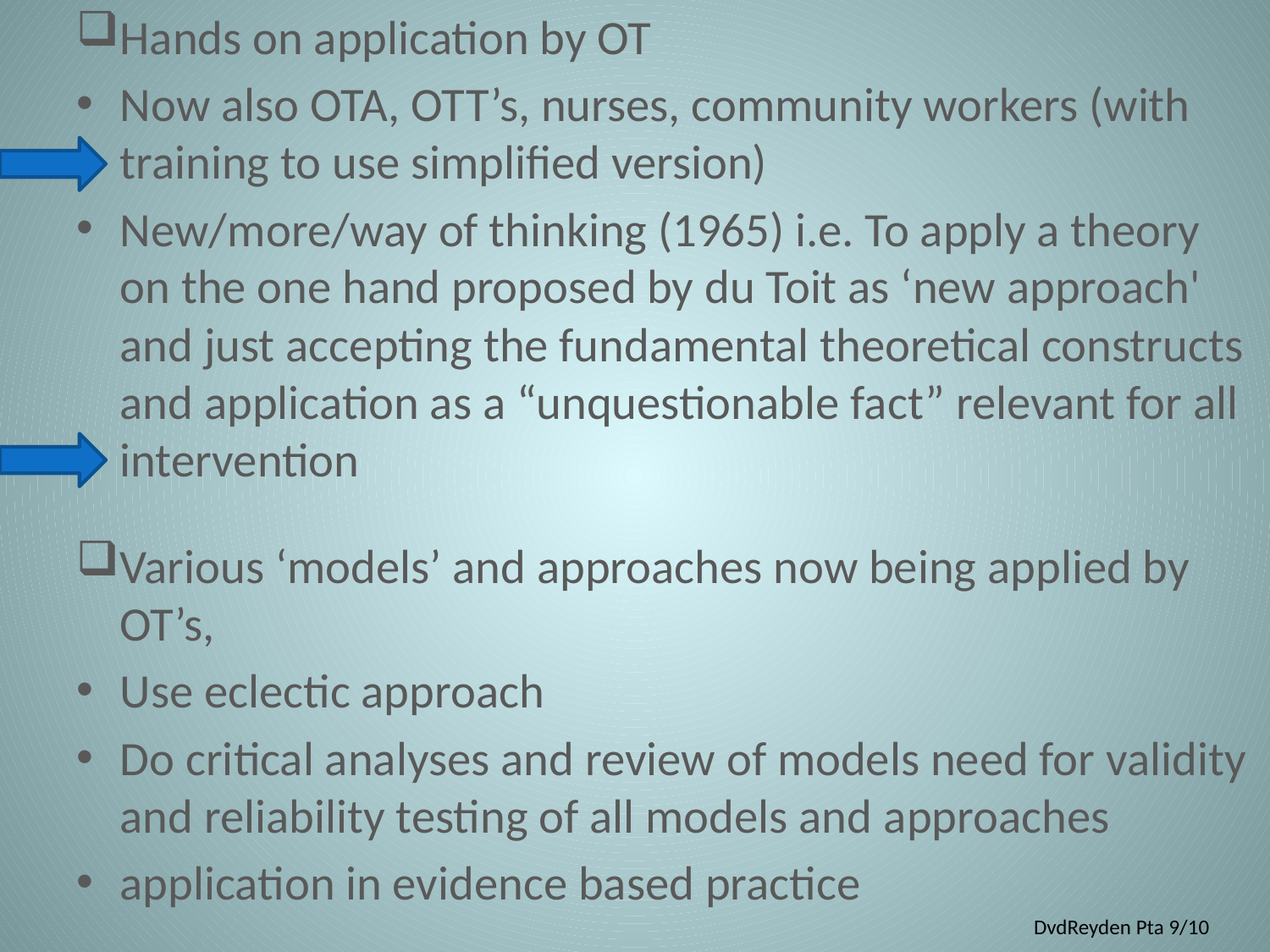

Hands on application by OT
Now also OTA, OTT’s, nurses, community workers (with training to use simplified version)
New/more/way of thinking (1965) i.e. To apply a theory on the one hand proposed by du Toit as ‘new approach' and just accepting the fundamental theoretical constructs and application as a “unquestionable fact” relevant for all intervention

Various ‘models’ and approaches now being applied by OT’s,
Use eclectic approach
Do critical analyses and review of models need for validity and reliability testing of all models and approaches
application in evidence based practice

DvdReyden Pta 9/10